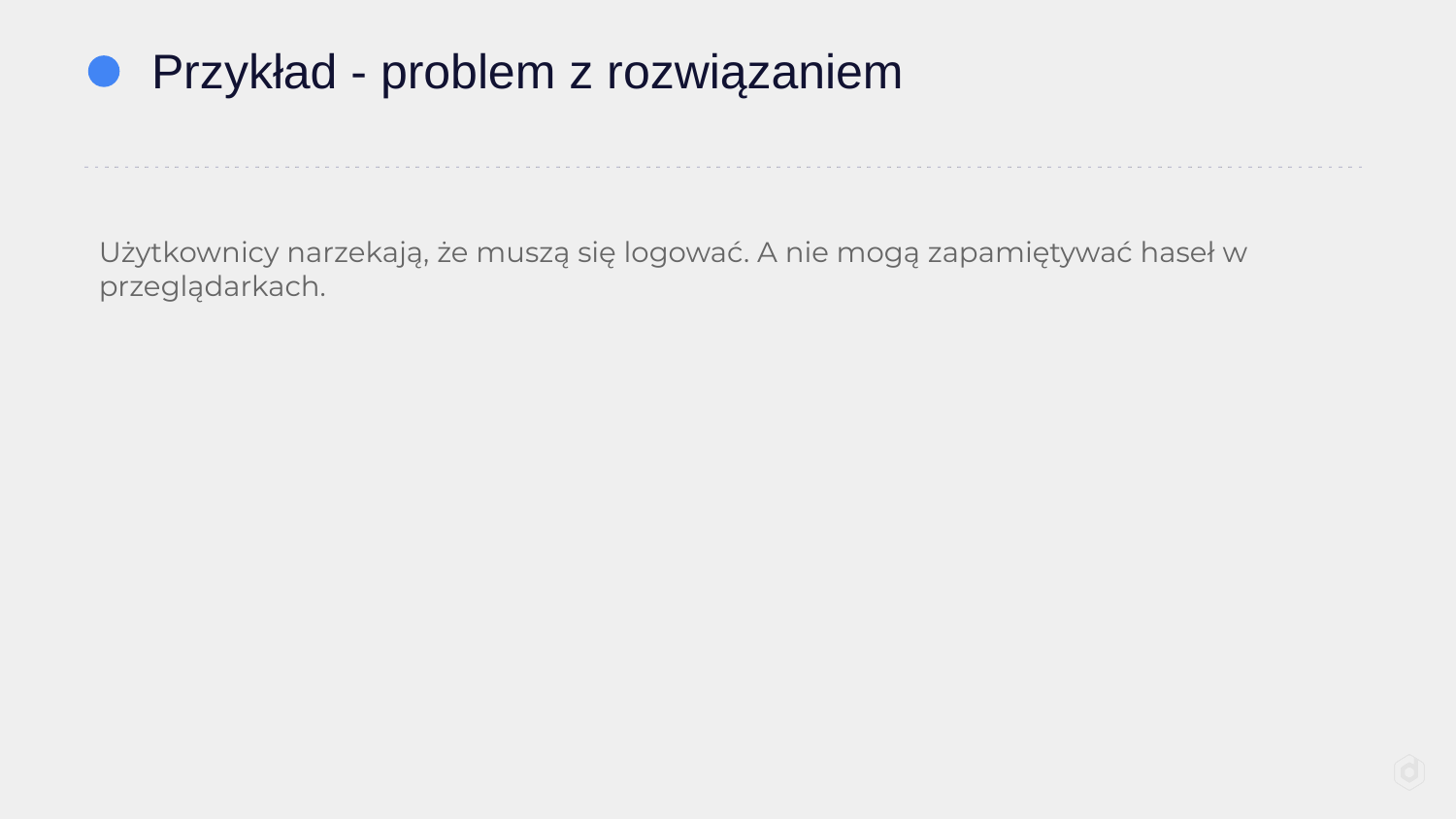

# Przykład - problem z rozwiązaniem
Użytkownicy narzekają, że muszą się logować. A nie mogą zapamiętywać haseł w przeglądarkach.